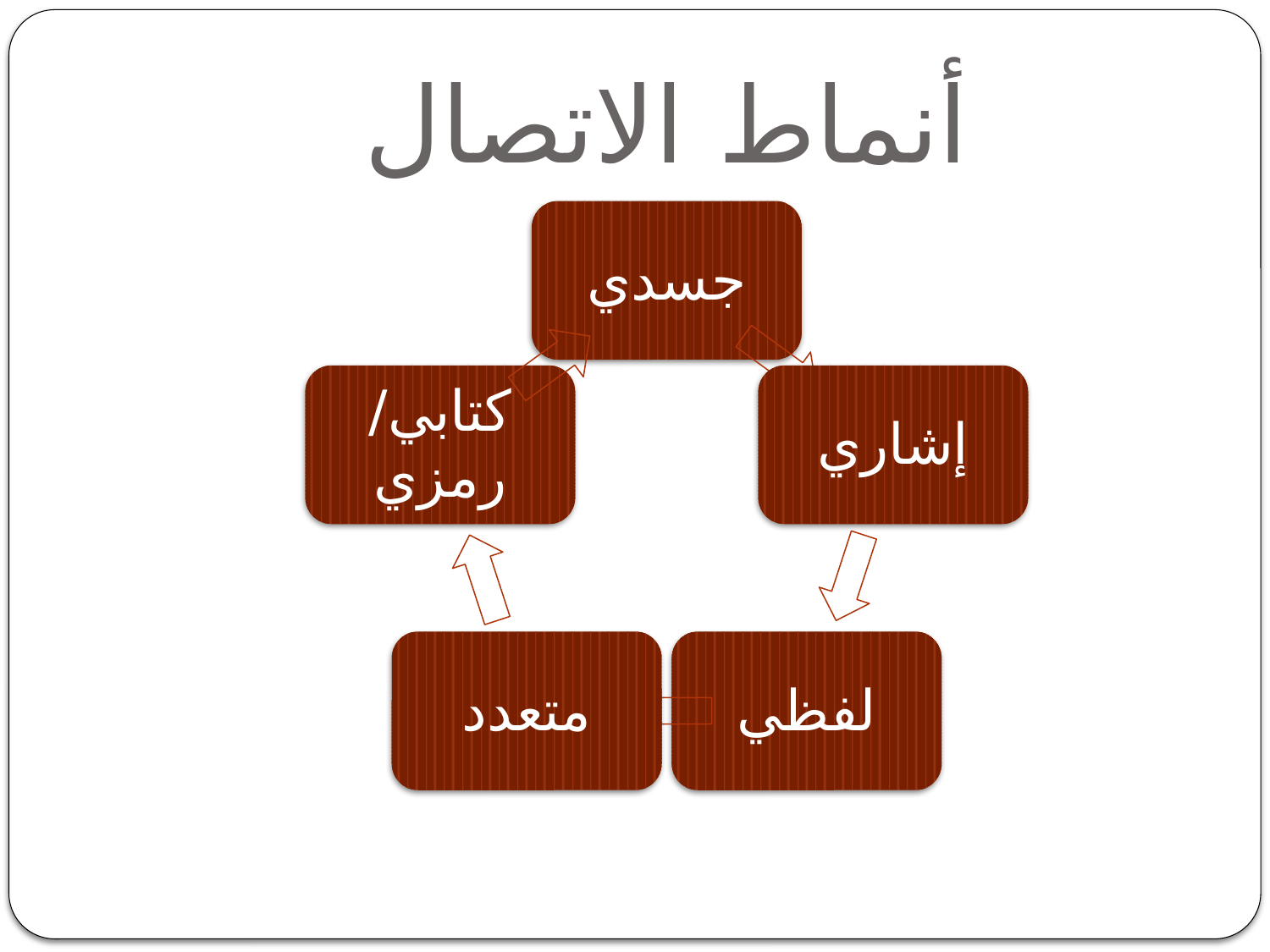

# أنماط الاتصال
جسدي
إشاري
لفظي
كتابي/ رمزي
متعدد